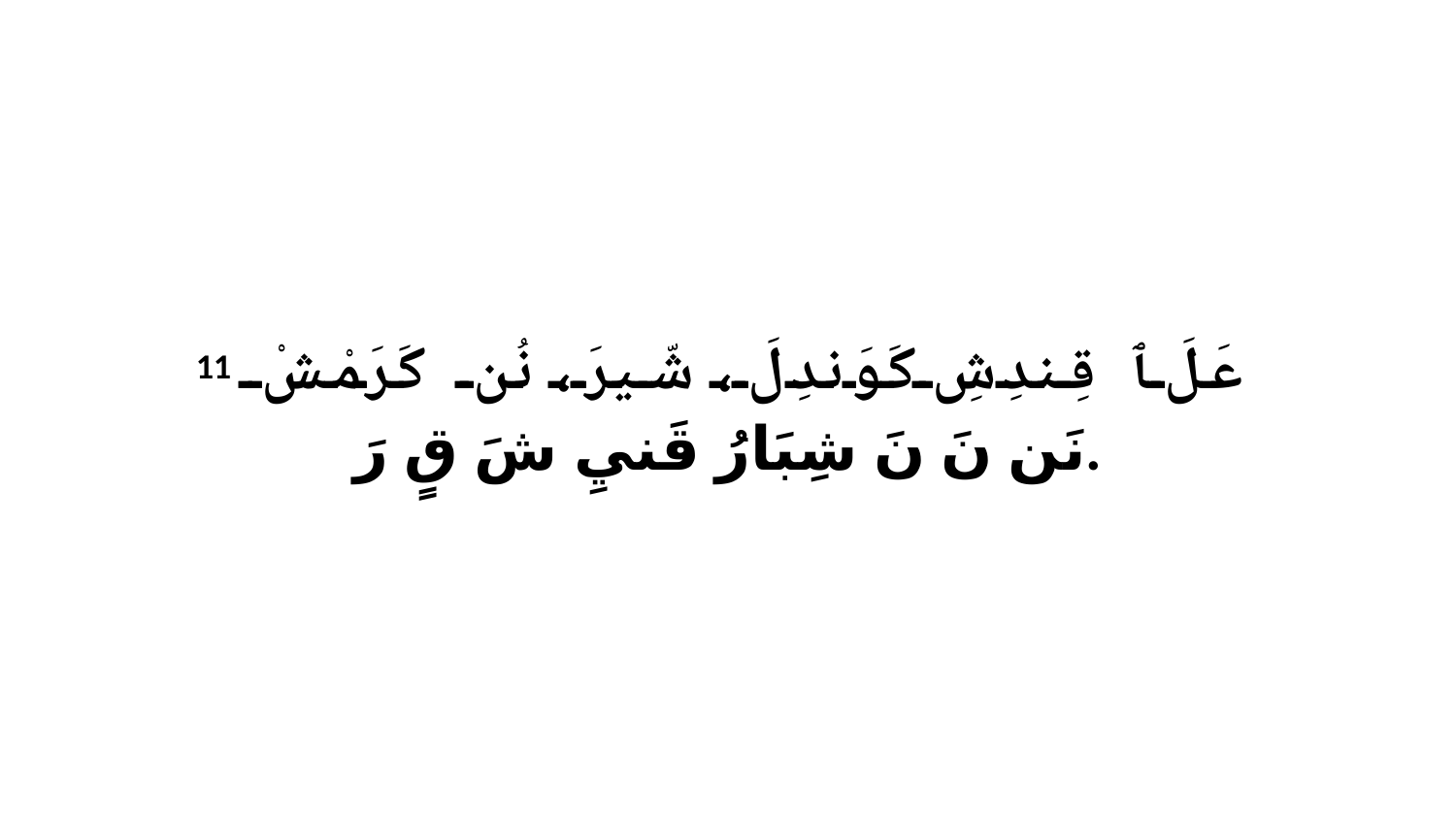

11 عَلَ ﭑ قِندِشِ كَوَندِلَ، شّيرَ، نُن كَرَ مْشْ نَن نَ نَ شِبَارُ قَنيِ شَ قٍ رَ.